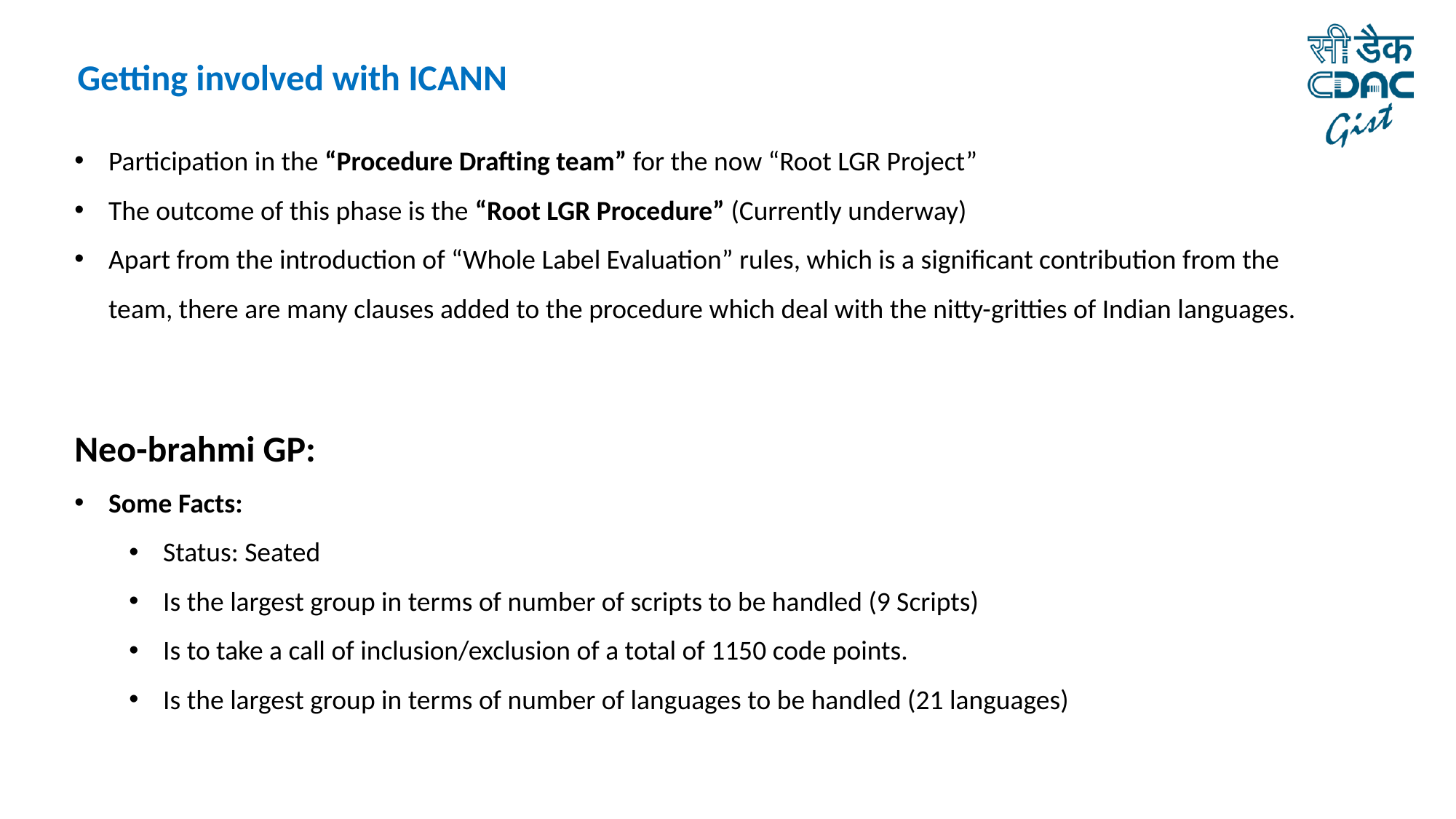

Getting involved with ICANN
Participation in the “Procedure Drafting team” for the now “Root LGR Project”
The outcome of this phase is the “Root LGR Procedure” (Currently underway)
Apart from the introduction of “Whole Label Evaluation” rules, which is a significant contribution from the team, there are many clauses added to the procedure which deal with the nitty-gritties of Indian languages.
Neo-brahmi GP:
Some Facts:
Status: Seated
Is the largest group in terms of number of scripts to be handled (9 Scripts)
Is to take a call of inclusion/exclusion of a total of 1150 code points.
Is the largest group in terms of number of languages to be handled (21 languages)